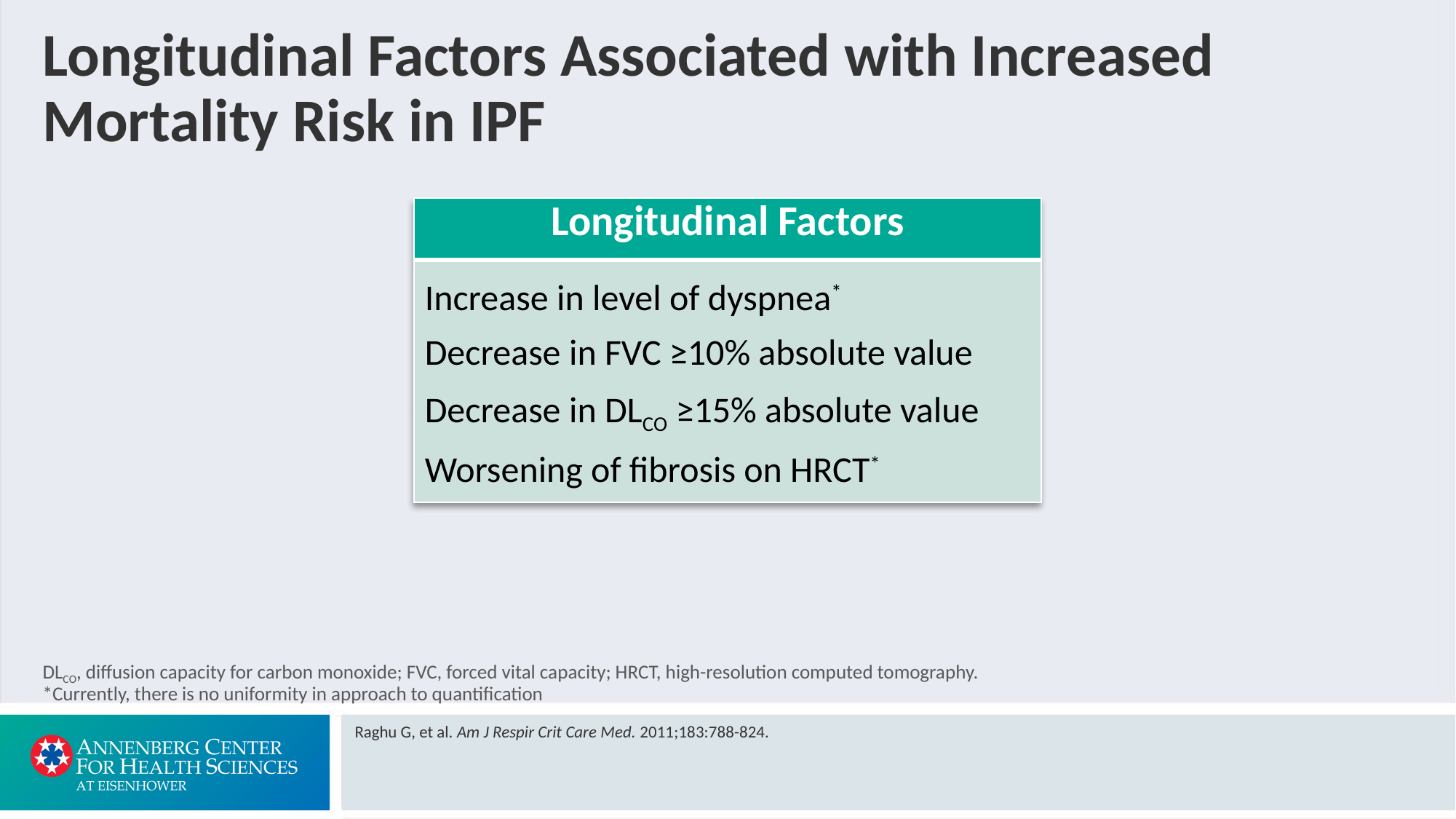

# Longitudinal Factors Associated with Increased Mortality Risk in IPF
| Longitudinal Factors |
| --- |
| Increase in level of dyspnea\* Decrease in FVC ≥10% absolute value Decrease in DLCO ≥15% absolute value Worsening of fibrosis on HRCT\* |
DLCO, diffusion capacity for carbon monoxide; FVC, forced vital capacity; HRCT, high-resolution computed tomography.
*Currently, there is no uniformity in approach to quantification
Raghu G, et al. Am J Respir Crit Care Med. 2011;183:788-824.